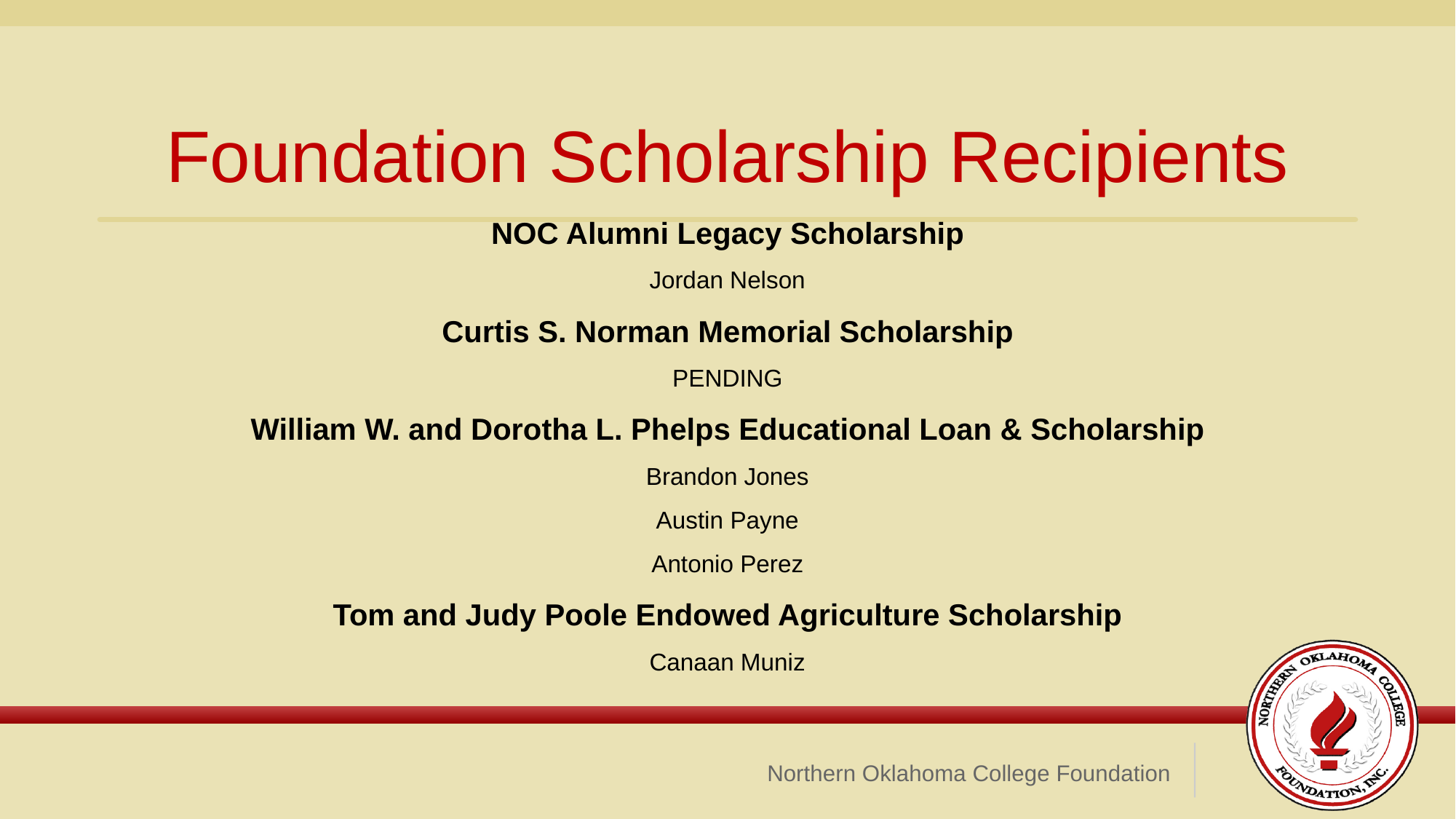

Foundation Scholarship Recipients

NOC Alumni Legacy Scholarship
Jordan Nelson
Curtis S. Norman Memorial Scholarship
PENDING
William W. and Dorotha L. Phelps Educational Loan & Scholarship
Brandon Jones
Austin Payne
Antonio Perez
Tom and Judy Poole Endowed Agriculture Scholarship
Canaan Muniz